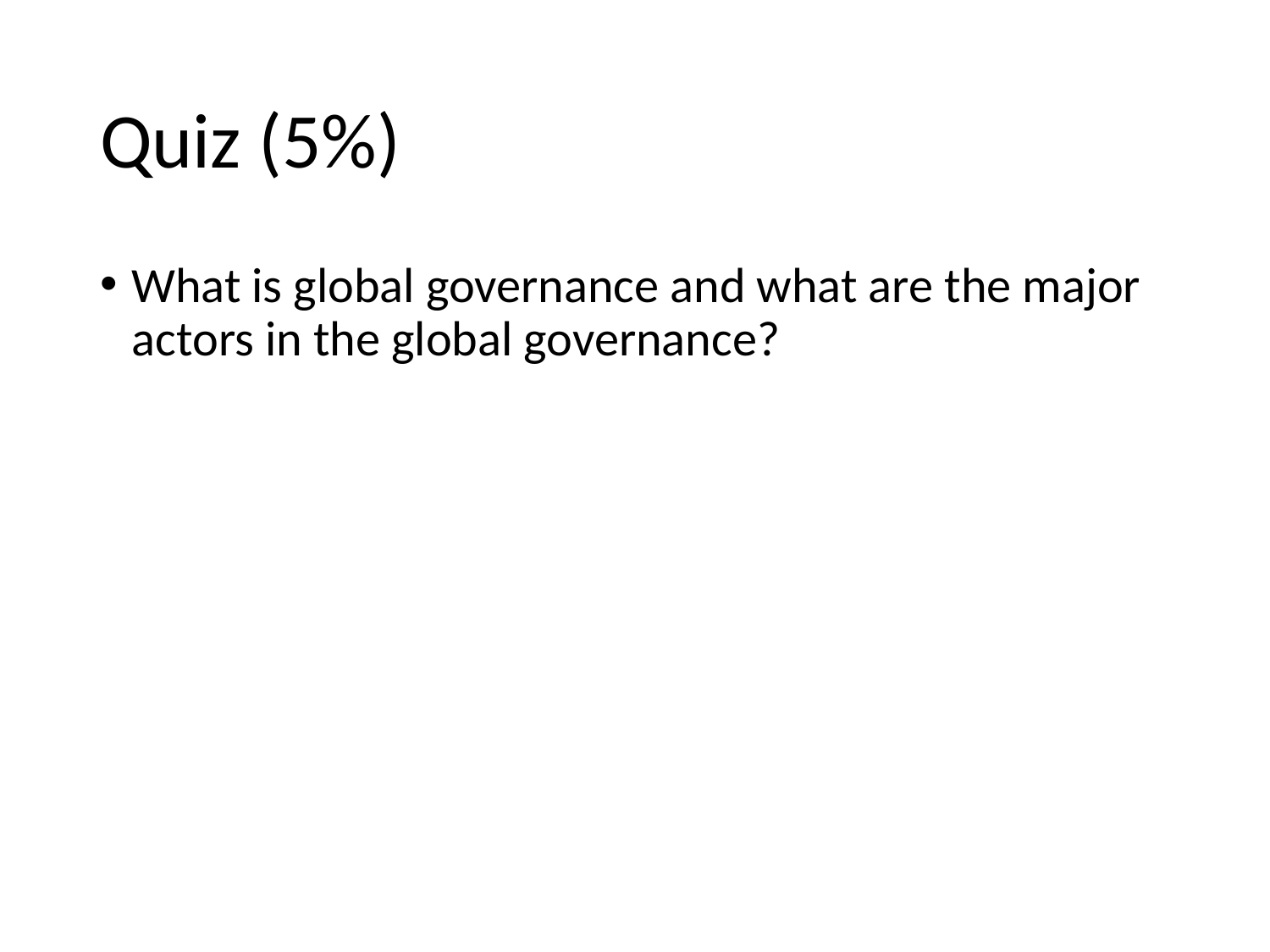

# Quiz (5%)
What is global governance and what are the major actors in the global governance?